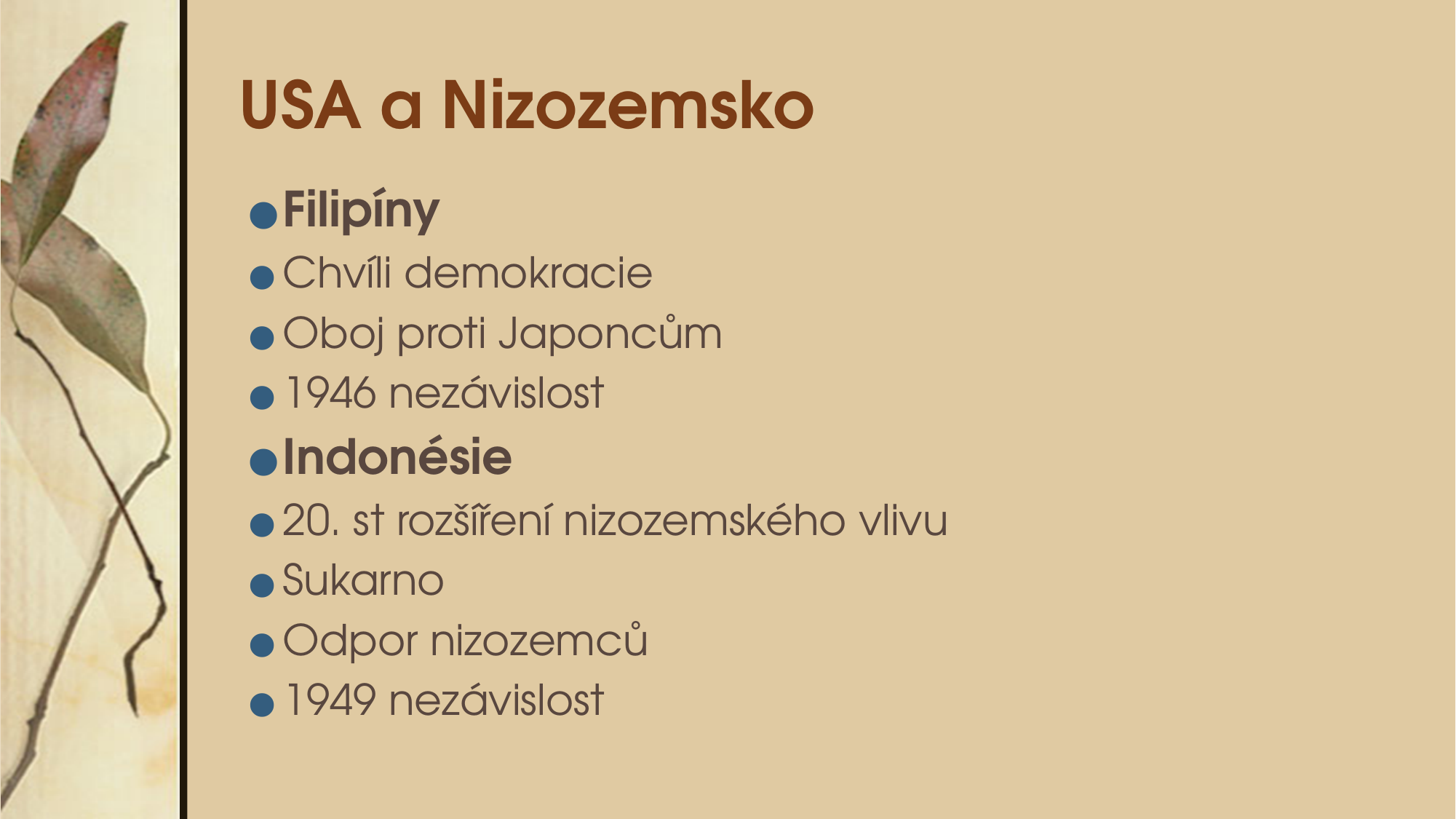

# USA a Nizozemsko
Filipíny
Chvíli demokracie
Oboj proti Japoncům
1946 nezávislost
Indonésie
20. st rozšíření nizozemského vlivu
Sukarno
Odpor nizozemců
1949 nezávislost